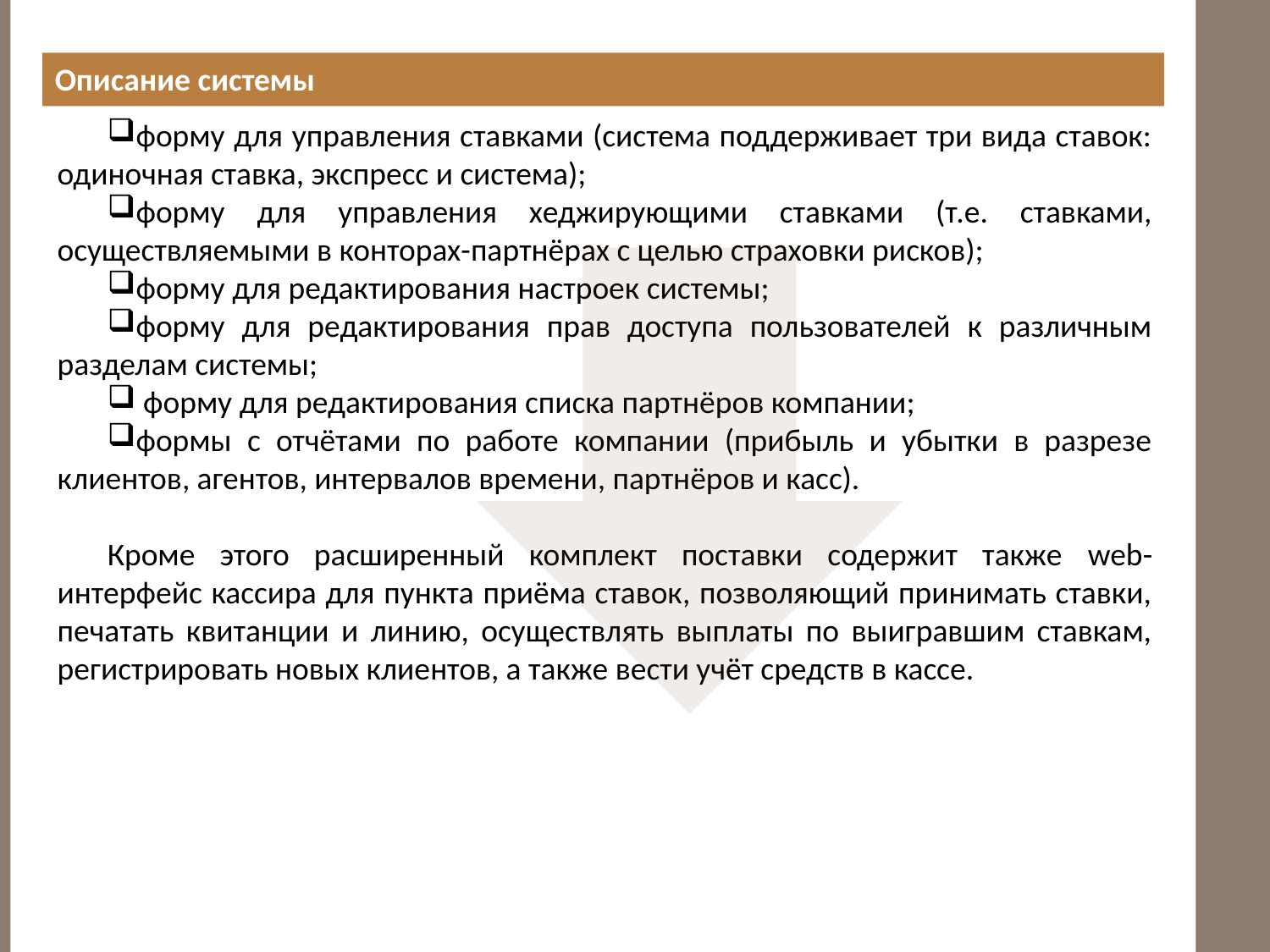

Описание системы
форму для управления ставками (система поддерживает три вида ставок: одиночная ставка, экспресс и система);
форму для управления хеджирующими ставками (т.е. ставками, осуществляемыми в конторах-партнёрах с целью страховки рисков);
форму для редактирования настроек системы;
форму для редактирования прав доступа пользователей к различным разделам системы;
 форму для редактирования списка партнёров компании;
формы с отчётами по работе компании (прибыль и убытки в разрезе клиентов, агентов, интервалов времени, партнёров и касс).

Кроме этого расширенный комплект поставки содержит также web-интерфейс кассира для пункта приёма ставок, позволяющий принимать ставки, печатать квитанции и линию, осуществлять выплаты по выигравшим ставкам, регистрировать новых клиентов, а также вести учёт средств в кассе.